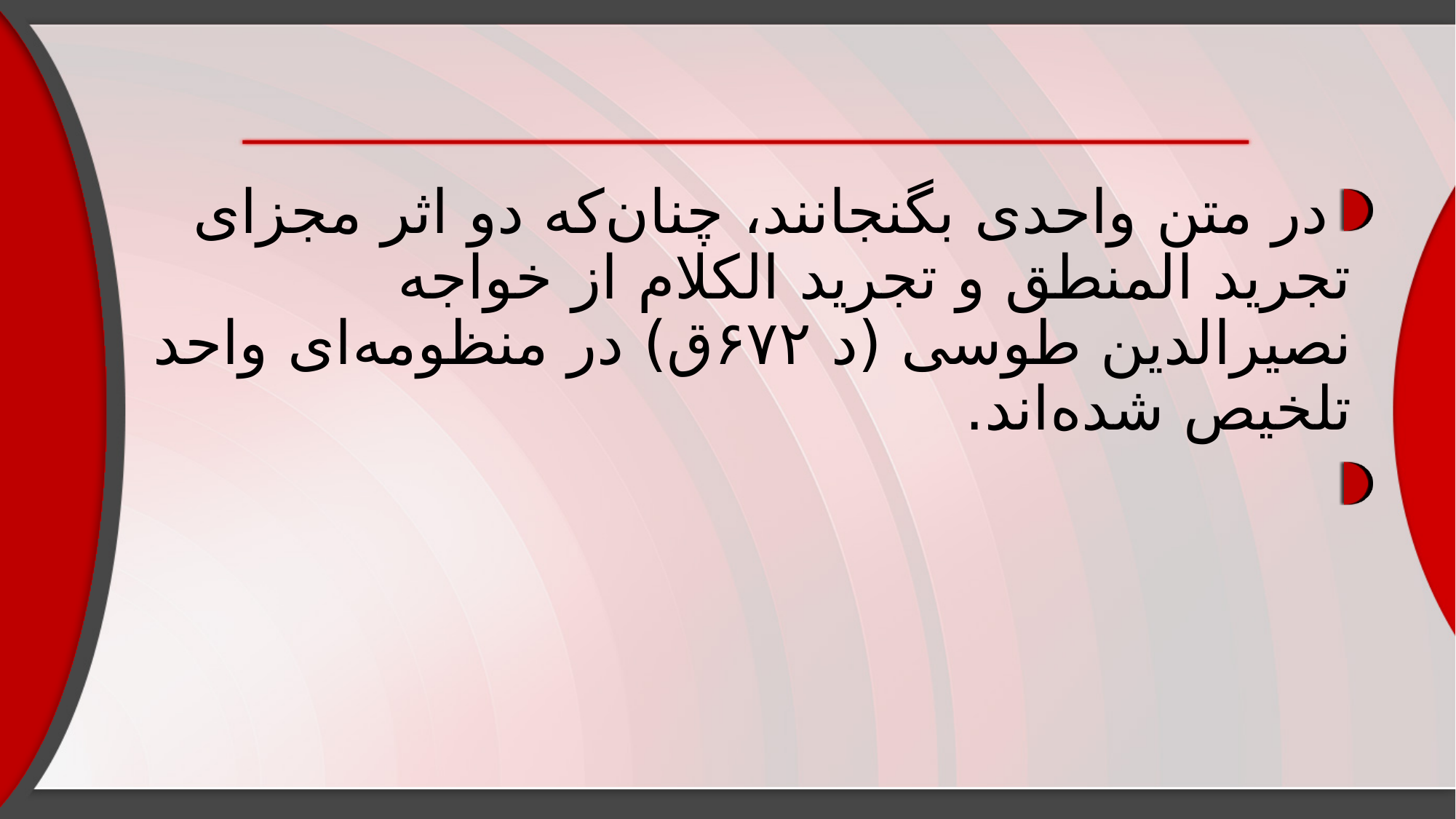

#
در متن واحدی بگنجانند، چنان‌که دو اثر مجزای تجرید المنطق و تجرید الکلام از خواجه نصیرالدین طوسی (د ۶۷۲ق) در منظومه‌ای واحد تلخیص شده‌اند.